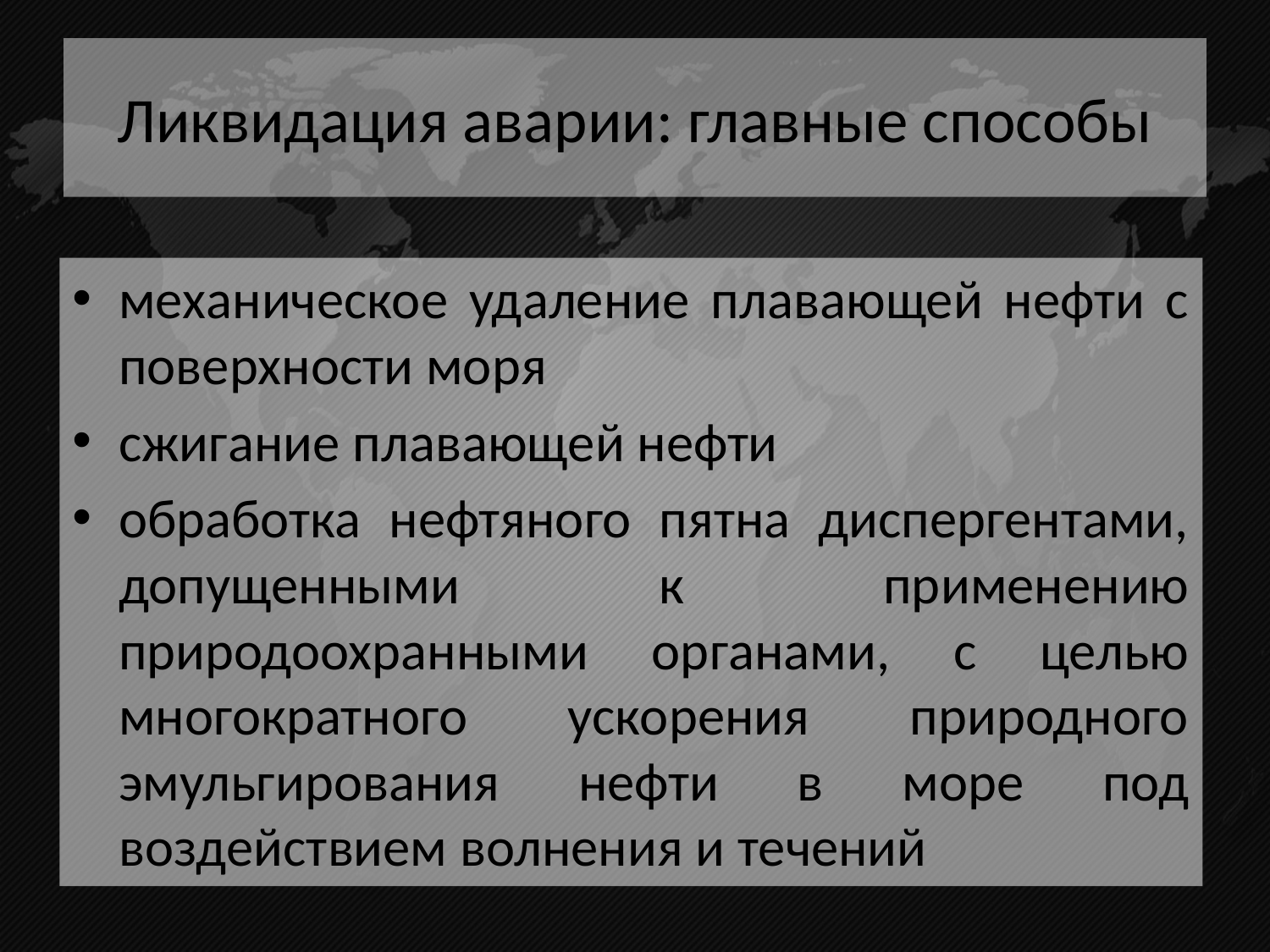

# Ликвидация аварии: главные способы
механическое удаление плавающей нефти с поверхности моря
сжигание плавающей нефти
обработка нефтяного пятна диспергентами, допущенными к применению природоохранными органами, с целью многократного ускорения природного эмульгирования нефти в море под воздействием волнения и течений